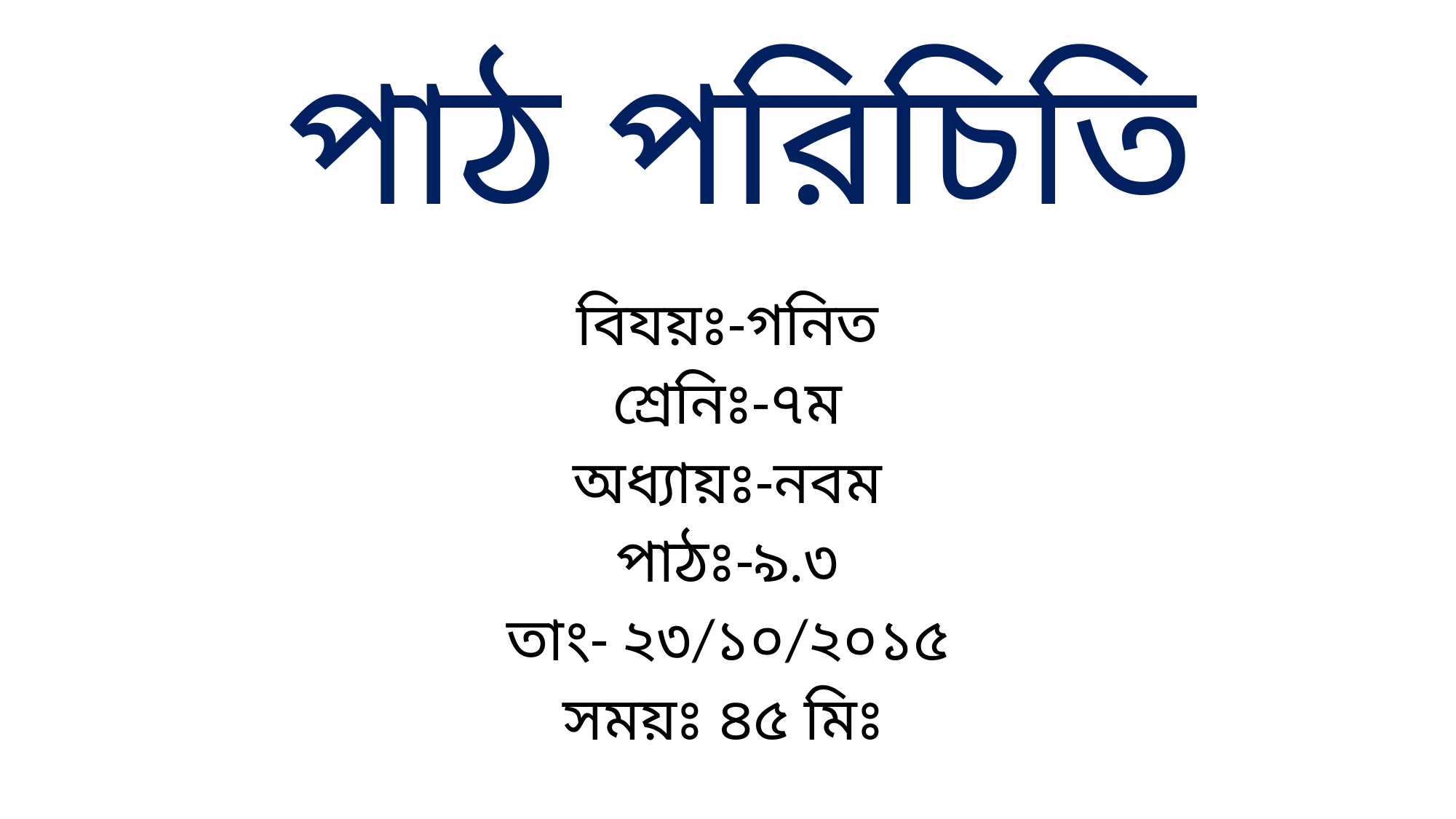

# পাঠ পরিচিতি
বিযয়ঃ-গনিত
শ্রেনিঃ-৭ম
অধ্যায়ঃ-নবম
পাঠঃ-৯.৩
তাং- ২৩/১০/২০১৫
সময়ঃ ৪৫ মিঃ